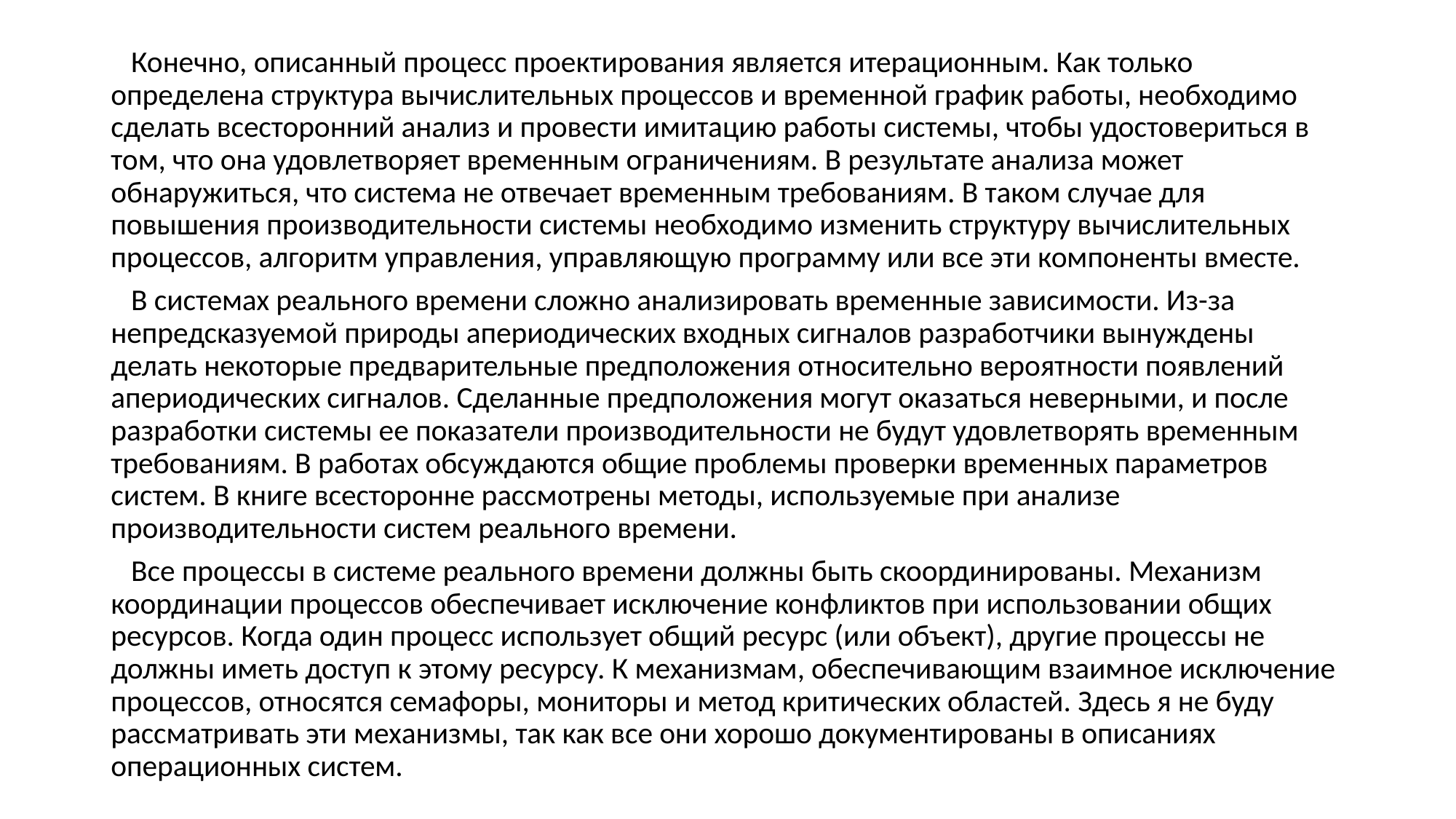

Конечно, описанный процесс проектирования является итерационным. Как только определена структура вычислительных процессов и временной график работы, необходимо сделать всесторонний анализ и провести имитацию работы системы, чтобы удостовериться в том, что она удовлетворяет временным ограничениям. В результате анализа может обнаружиться, что система не отвечает временным требованиям. В таком случае для повышения производительности системы необходимо изменить структуру вычислительных процессов, алгоритм управления, управляющую программу или все эти компоненты вместе.
   В системах реального времени сложно анализировать временные зависимости. Из-за непредсказуемой природы апериодических входных сигналов разработчики вынуждены делать некоторые предварительные предположения относительно вероятности появлений апериодических сигналов. Сделанные предположения могут оказаться неверными, и после разработки системы ее показатели производительности не будут удовлетворять временным требованиям. В работах обсуждаются общие проблемы проверки временных параметров систем. В книге всесторонне рассмотрены методы, используемые при анализе производительности систем реального времени.
   Все процессы в системе реального времени должны быть скоординированы. Механизм координации процессов обеспечивает исключение конфликтов при использовании общих ресурсов. Когда один процесс использует общий ресурс (или объект), другие процессы не должны иметь доступ к этому ресурсу. К механизмам, обеспечивающим взаимное исключение процессов, относятся семафоры, мониторы и метод критических областей. Здесь я не буду рассматривать эти механизмы, так как все они хорошо документированы в описаниях операционных систем.